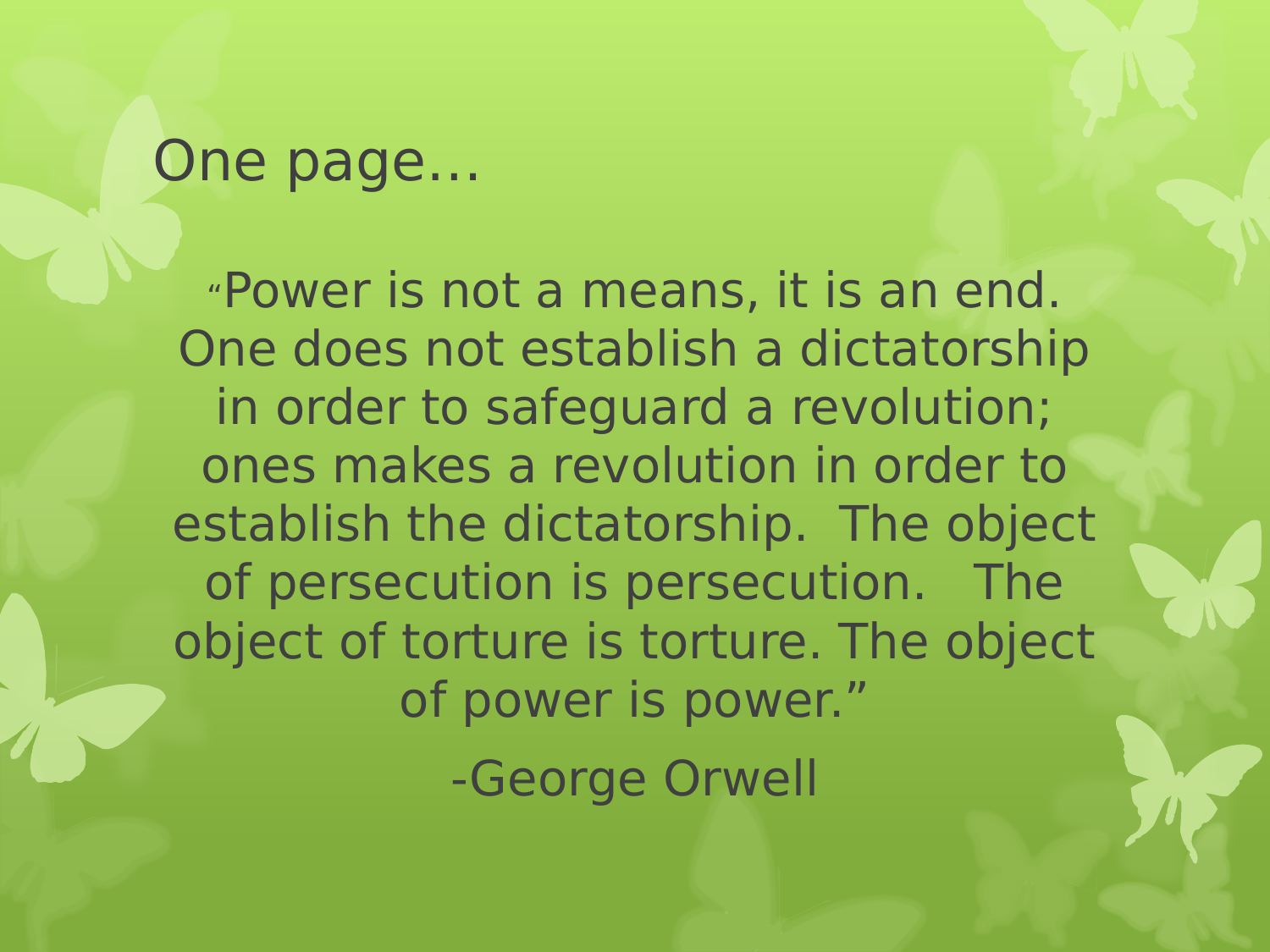

# One page…
“Power is not a means, it is an end. One does not establish a dictatorship in order to safeguard a revolution; ones makes a revolution in order to establish the dictatorship.  The object of persecution is persecution.   The object of torture is torture. The object of power is power.”
-George Orwell